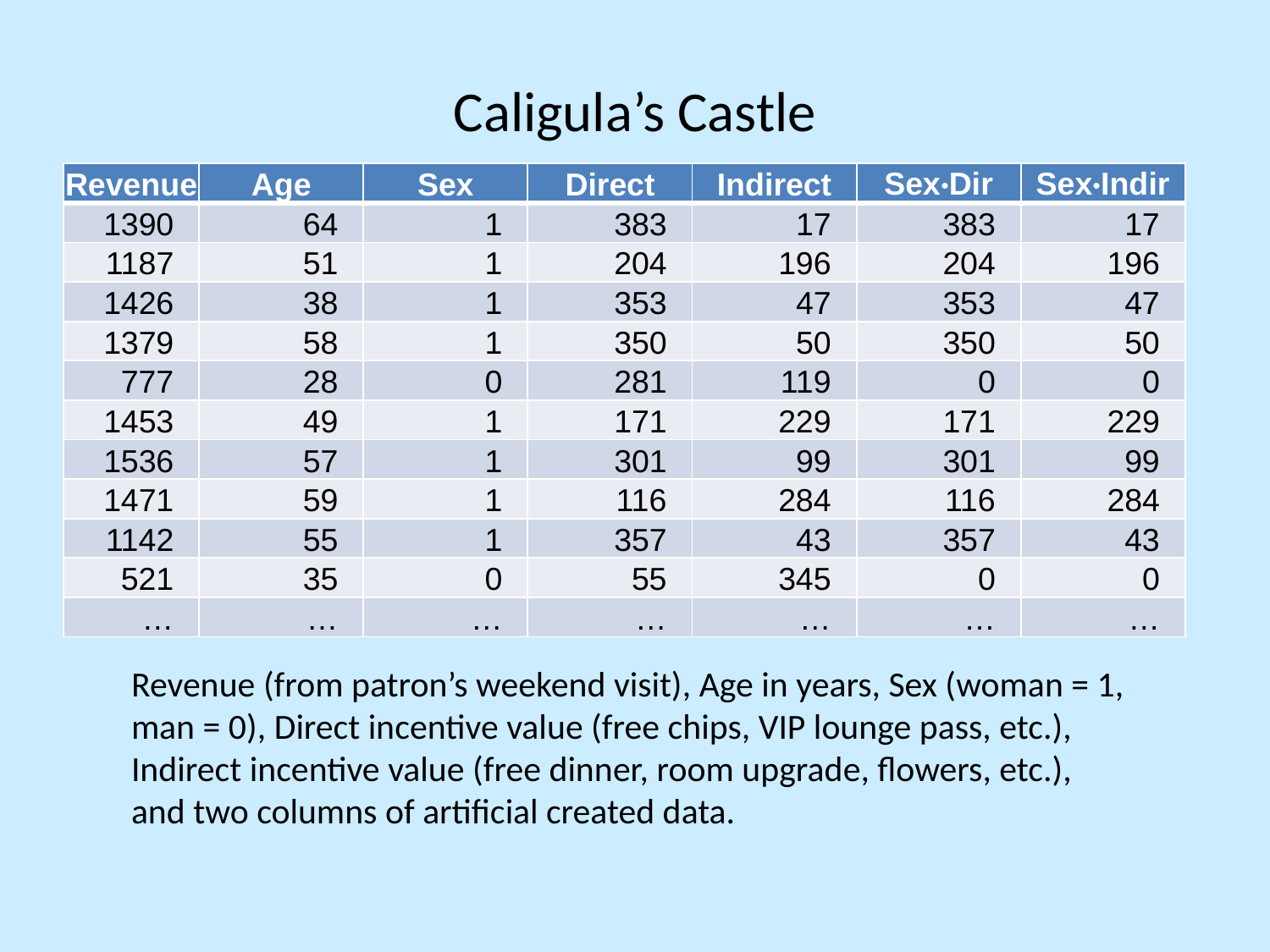

# Caligula’s Castle
| Revenue | Age | Sex | Direct | Indirect | Sex·Dir | Sex·Indir |
| --- | --- | --- | --- | --- | --- | --- |
| 1390 | 64 | 1 | 383 | 17 | 383 | 17 |
| 1187 | 51 | 1 | 204 | 196 | 204 | 196 |
| 1426 | 38 | 1 | 353 | 47 | 353 | 47 |
| 1379 | 58 | 1 | 350 | 50 | 350 | 50 |
| 777 | 28 | 0 | 281 | 119 | 0 | 0 |
| 1453 | 49 | 1 | 171 | 229 | 171 | 229 |
| 1536 | 57 | 1 | 301 | 99 | 301 | 99 |
| 1471 | 59 | 1 | 116 | 284 | 116 | 284 |
| 1142 | 55 | 1 | 357 | 43 | 357 | 43 |
| 521 | 35 | 0 | 55 | 345 | 0 | 0 |
| … | … | … | … | … | … | … |
Does the effect of Indirect or Direct incentives on Revenue generated by a guest depend on the guest’s Sex?
Revenue (from patron’s weekend visit), Age in years, Sex (woman = 1, man = 0), Direct incentive value (free chips, VIP lounge pass, etc.), Indirect incentive value (free dinner, room upgrade, flowers, etc.), and two columns of artificial created data.